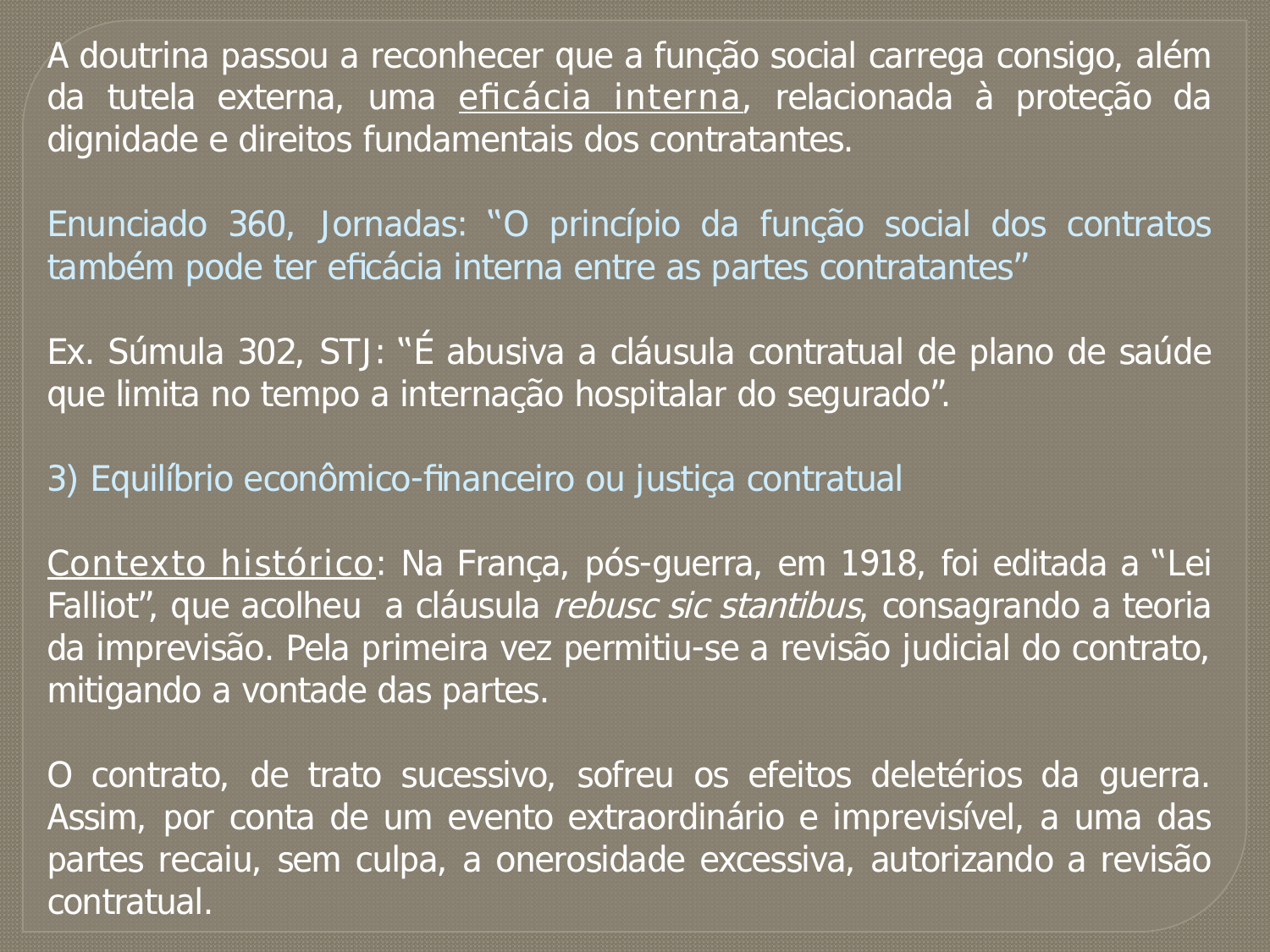

A doutrina passou a reconhecer que a função social carrega consigo, além da tutela externa, uma eficácia interna, relacionada à proteção da dignidade e direitos fundamentais dos contratantes.

Enunciado 360, Jornadas: “O princípio da função social dos contratos também pode ter eficácia interna entre as partes contratantes”

Ex. Súmula 302, STJ: “É abusiva a cláusula contratual de plano de saúde que limita no tempo a internação hospitalar do segurado”.

3) Equilíbrio econômico-financeiro ou justiça contratual

Contexto histórico: Na França, pós-guerra, em 1918, foi editada a “Lei Falliot”, que acolheu  a cláusula rebusc sic stantibus, consagrando a teoria da imprevisão. Pela primeira vez permitiu-se a revisão judicial do contrato, mitigando a vontade das partes.

O contrato, de trato sucessivo, sofreu os efeitos deletérios da guerra. Assim, por conta de um evento extraordinário e imprevisível, a uma das partes recaiu, sem culpa, a onerosidade excessiva, autorizando a revisão contratual.